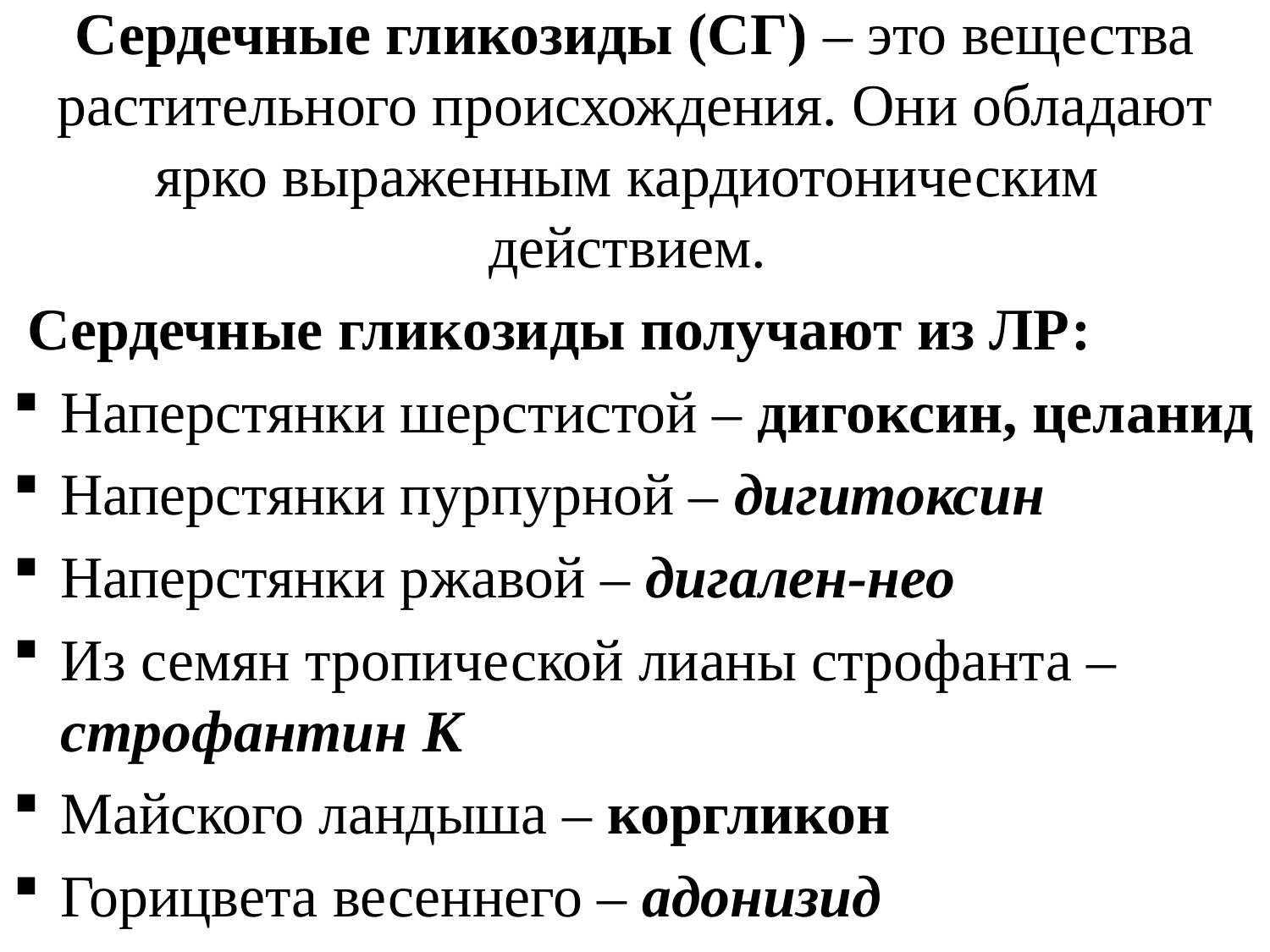

Сердечные гликозиды (СГ) – это вещества растительного происхождения. Они обладают ярко выраженным кардиотоническим  действием.
 Сердечные гликозиды получают из ЛР:
Наперстянки шерстистой – дигоксин, целанид
Наперстянки пурпурной – дигитоксин
Наперстянки ржавой – дигален-нео
Из семян тропической лианы строфанта – строфантин К
Майского ландыша – коргликон
Горицвета весеннего – адонизид